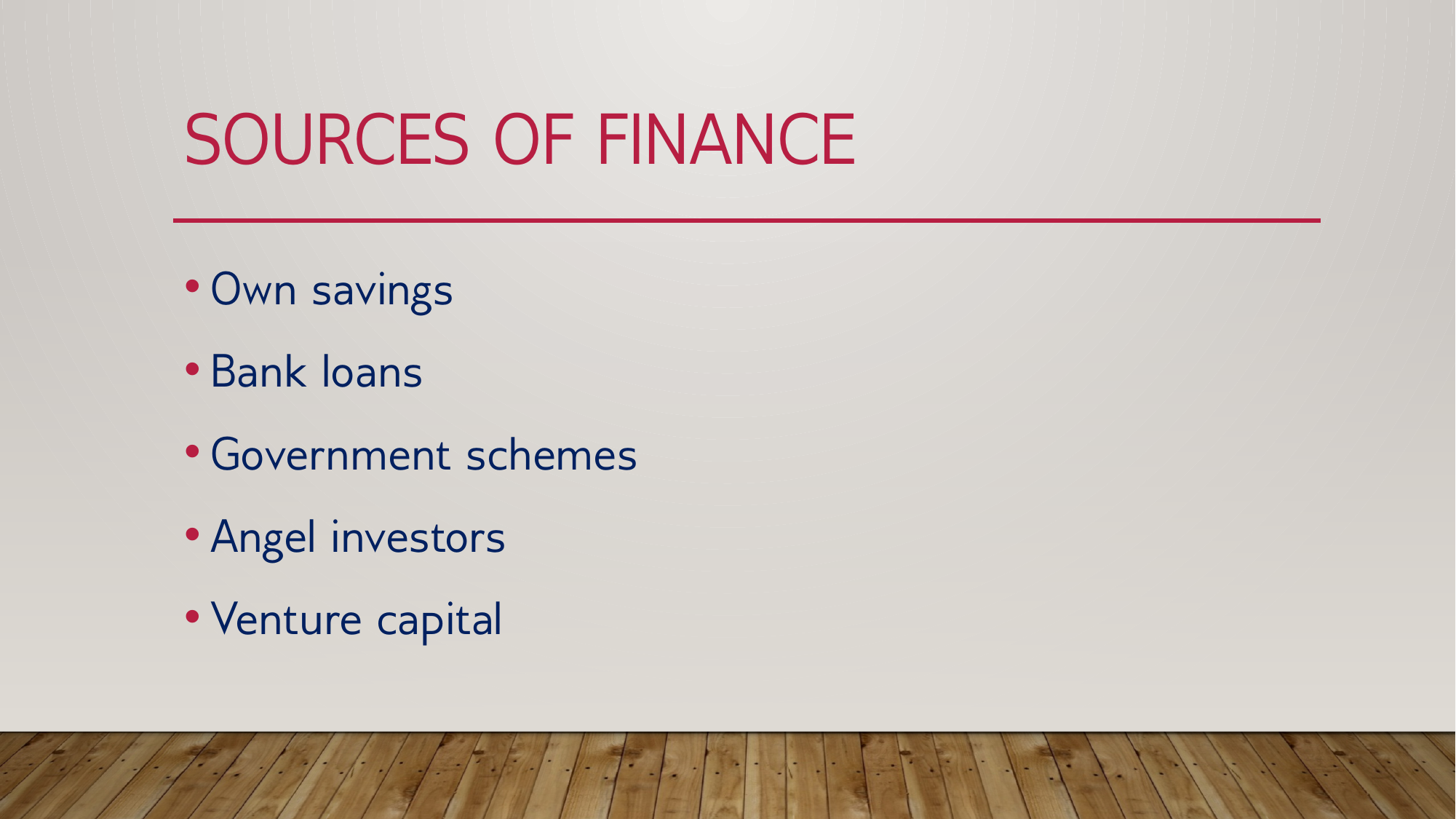

# Sources of Finance
Own savings
Bank loans
Government schemes
Angel investors
Venture capital